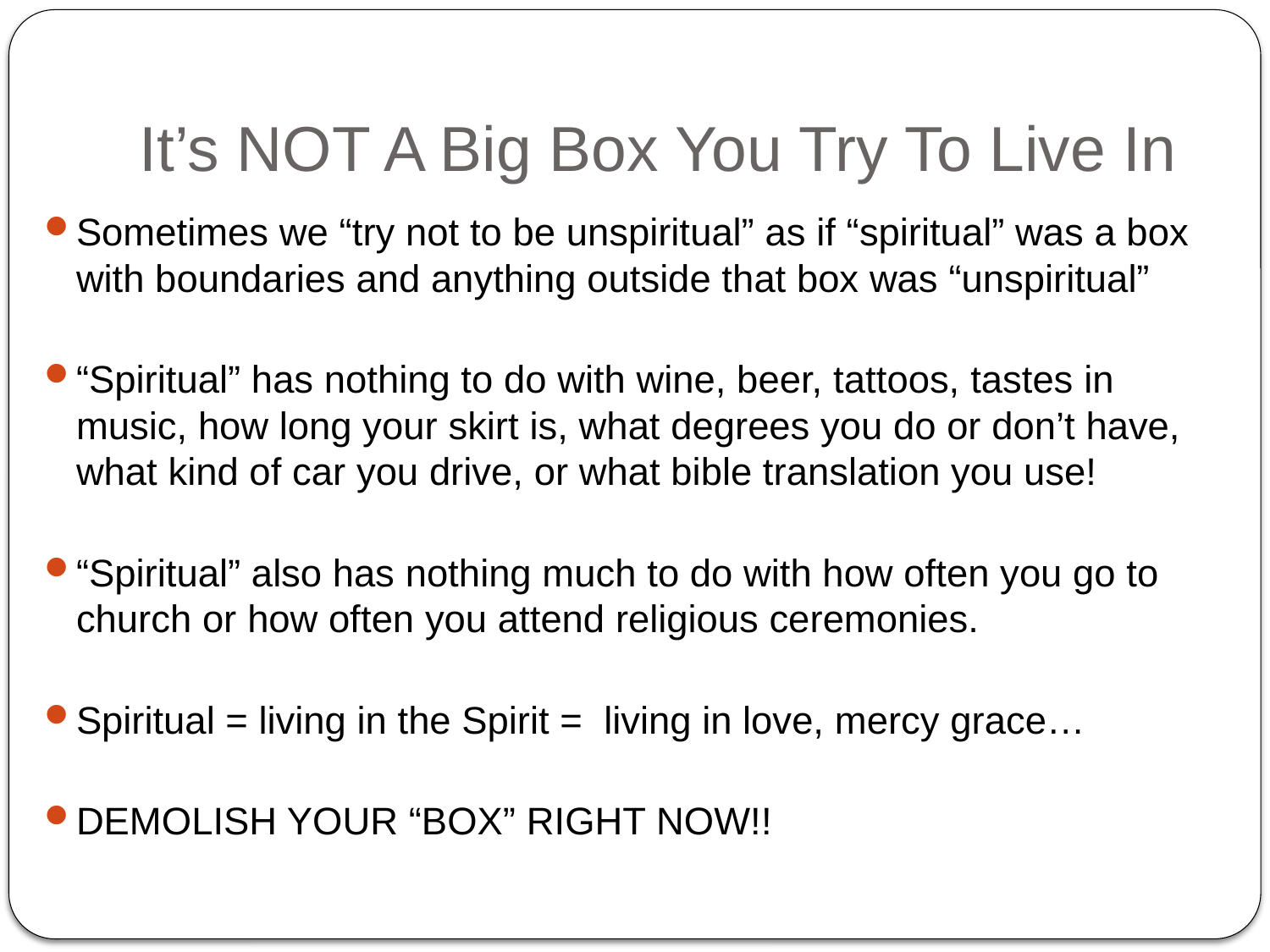

# It’s NOT A Big Box You Try To Live In
Sometimes we “try not to be unspiritual” as if “spiritual” was a box with boundaries and anything outside that box was “unspiritual”
“Spiritual” has nothing to do with wine, beer, tattoos, tastes in music, how long your skirt is, what degrees you do or don’t have, what kind of car you drive, or what bible translation you use!
“Spiritual” also has nothing much to do with how often you go to church or how often you attend religious ceremonies.
Spiritual = living in the Spirit =  living in love, mercy grace…
DEMOLISH YOUR “BOX” RIGHT NOW!!